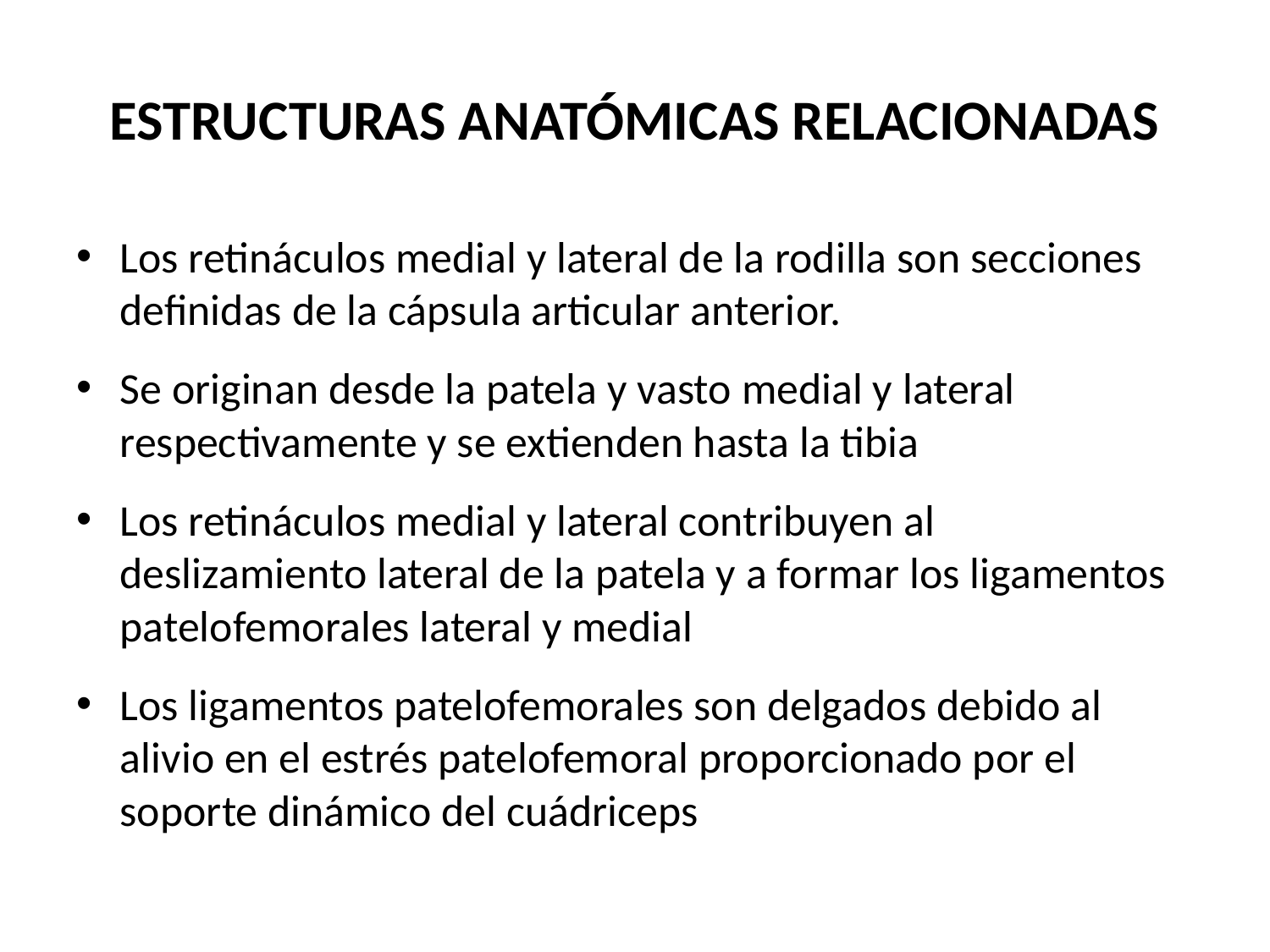

# ESTRUCTURAS ANATÓMICAS RELACIONADAS
Los retináculos medial y lateral de la rodilla son secciones definidas de la cápsula articular anterior.

Se originan desde la patela y vasto medial y lateral respectivamente y se extienden hasta la tibia

Los retináculos medial y lateral contribuyen al deslizamiento lateral de la patela y a formar los ligamentos patelofemorales lateral y medial

Los ligamentos patelofemorales son delgados debido al alivio en el estrés patelofemoral proporcionado por el soporte dinámico del cuádriceps